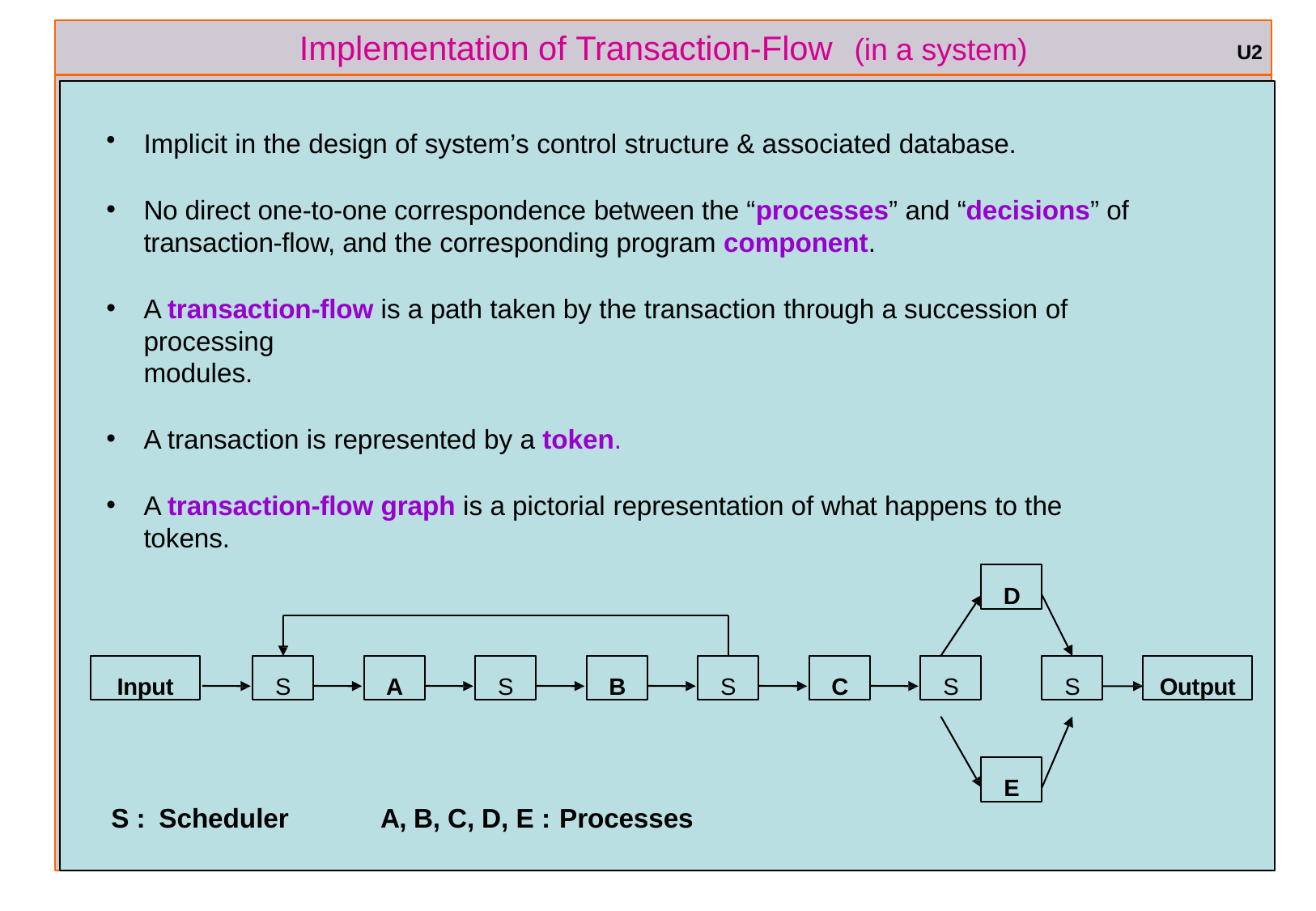

# Implementation of Transaction-Flow	(in a system)
U2

Implicit in the design of system’s control structure & associated database.

No direct one-to-one correspondence between the “processes” and “decisions” of  transaction-flow, and the corresponding program component.

A transaction-flow is a path taken by the transaction through a succession of processing
modules.

A transaction is represented by a token.

A transaction-flow graph is a pictorial representation of what happens to the tokens.

D

Input

S

A

S

B

S

C

S

S

Output

E
S : Scheduler
A, B, C, D, E : Processes
ref boris beizer	8